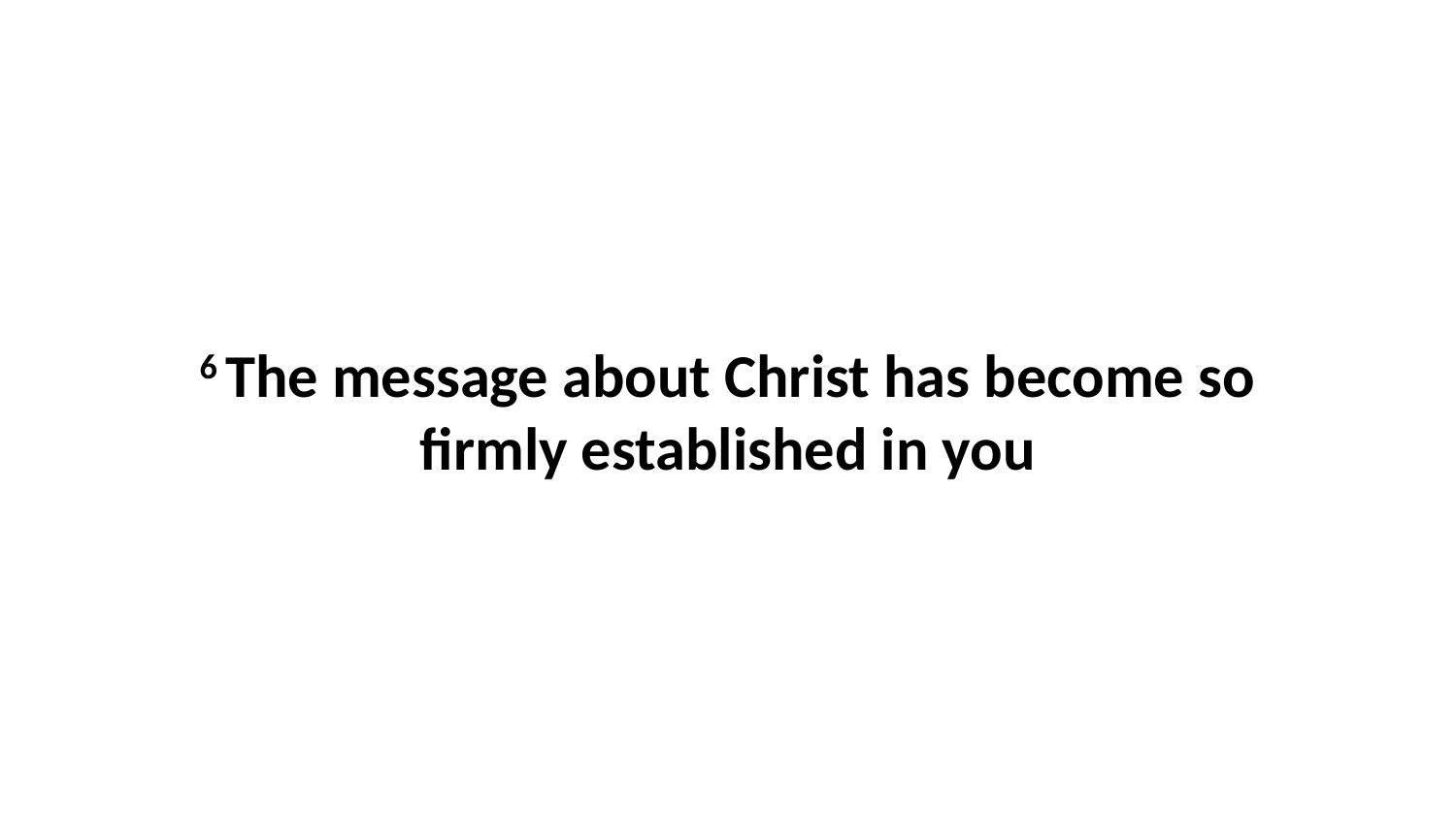

6 The message about Christ has become so firmly established in you